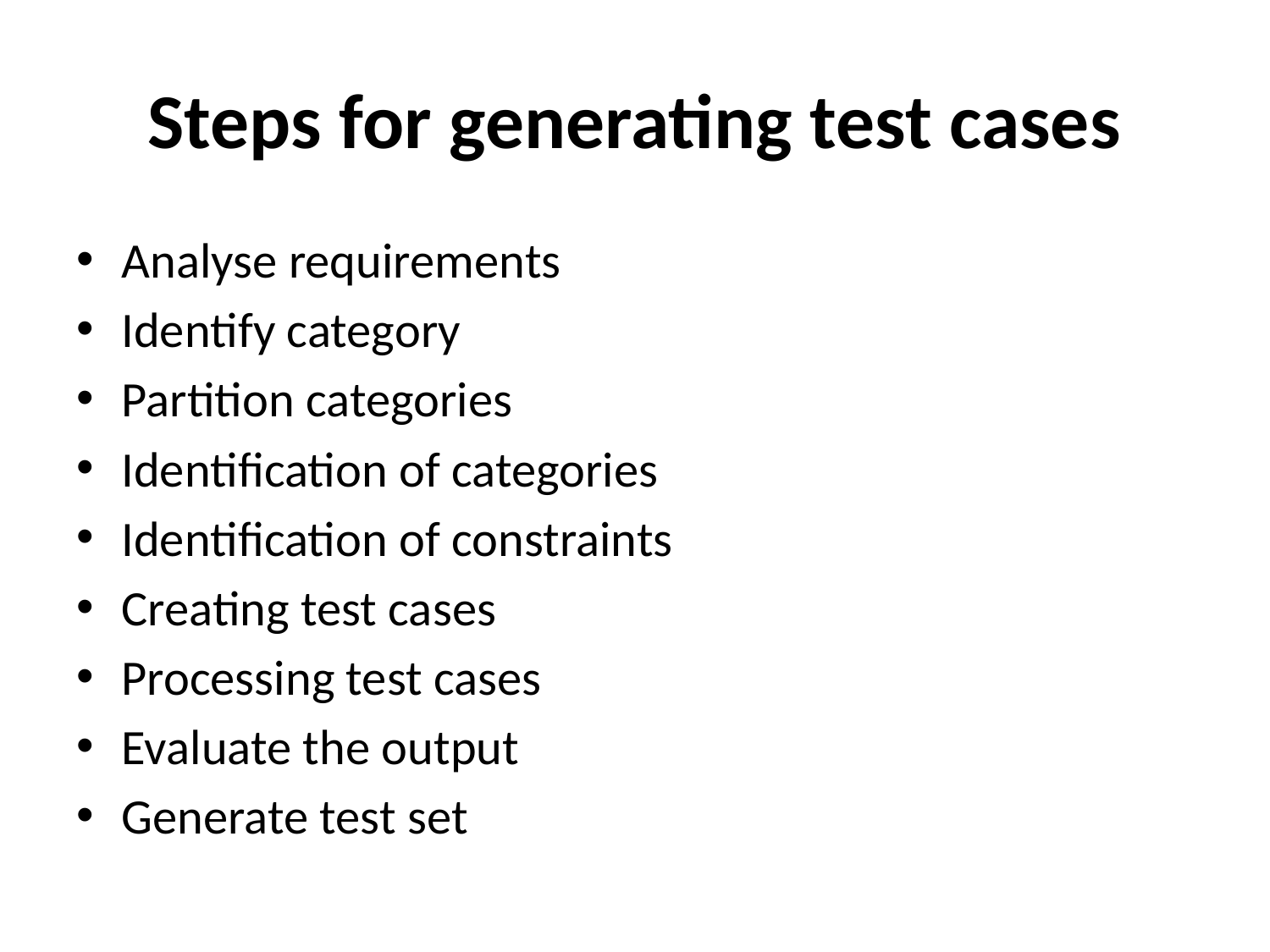

# Steps for generating test cases
Analyse requirements
Identify category
Partition categories
Identification of categories
Identification of constraints
Creating test cases
Processing test cases
Evaluate the output
Generate test set